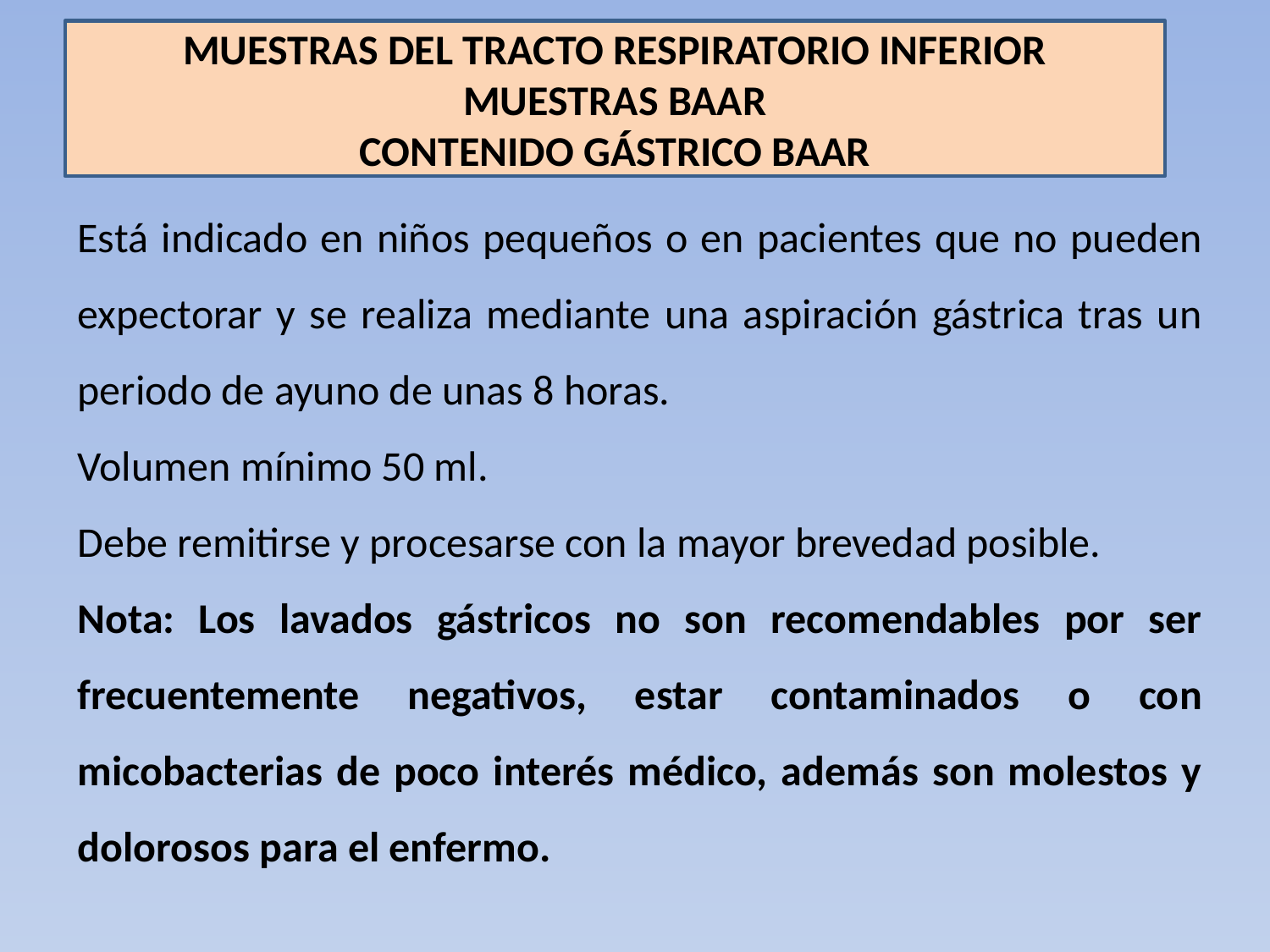

MUESTRAS DEL TRACTO RESPIRATORIO INFERIOR
MUESTRAS BAAR
CONTENIDO GÁSTRICO BAAR
Está indicado en niños pequeños o en pacientes que no pueden expectorar y se realiza mediante una aspiración gástrica tras un periodo de ayuno de unas 8 horas.
Volumen mínimo 50 ml.
Debe remitirse y procesarse con la mayor brevedad posible.
Nota: Los lavados gástricos no son recomendables por ser frecuentemente negativos, estar contaminados o con micobacterias de poco interés médico, además son molestos y dolorosos para el enfermo.